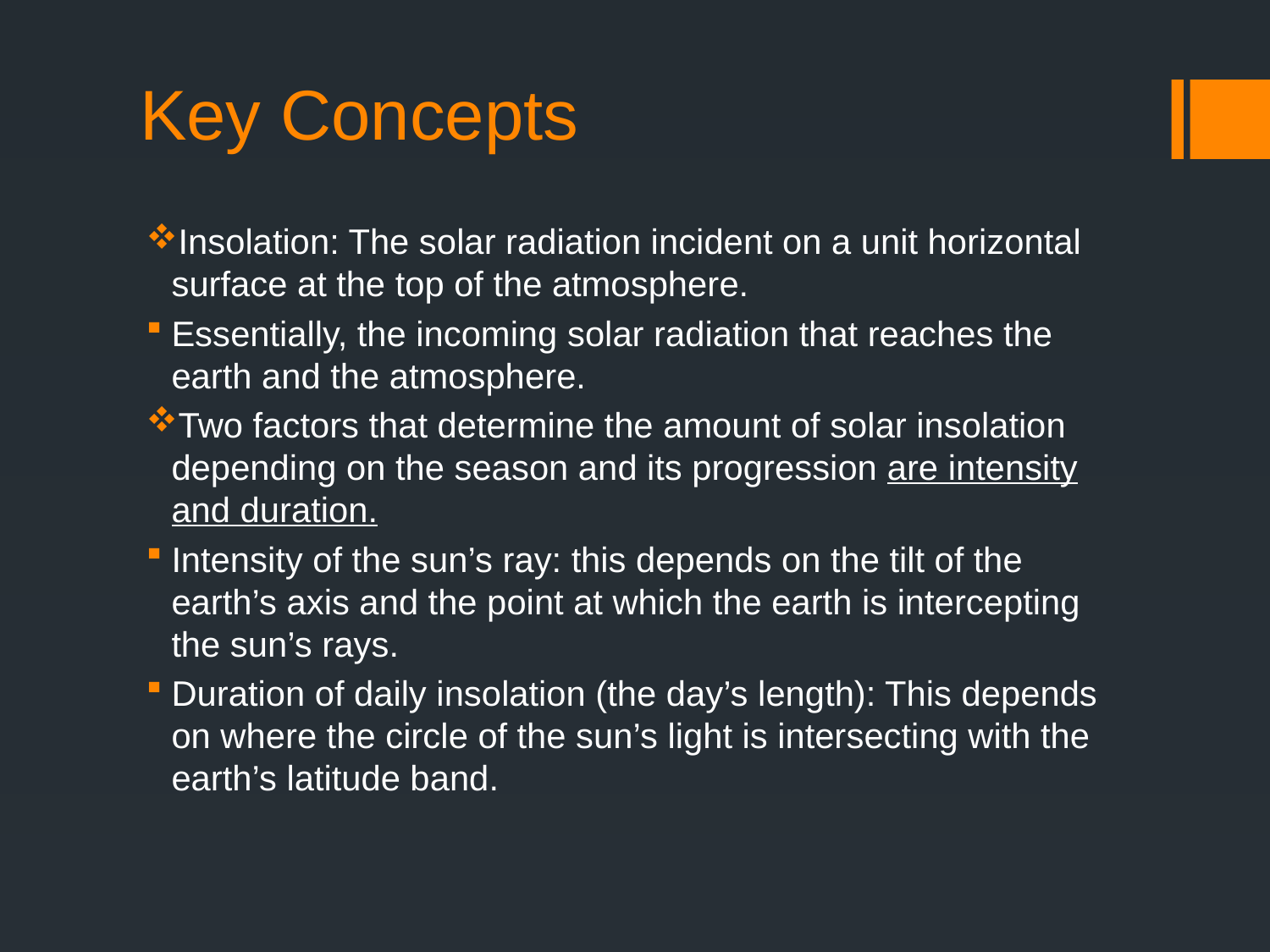

# Key Concepts
Insolation: The solar radiation incident on a unit horizontal surface at the top of the atmosphere.
Essentially, the incoming solar radiation that reaches the earth and the atmosphere.
Two factors that determine the amount of solar insolation depending on the season and its progression are intensity and duration.
Intensity of the sun’s ray: this depends on the tilt of the earth’s axis and the point at which the earth is intercepting the sun’s rays.
Duration of daily insolation (the day’s length): This depends on where the circle of the sun’s light is intersecting with the earth’s latitude band.